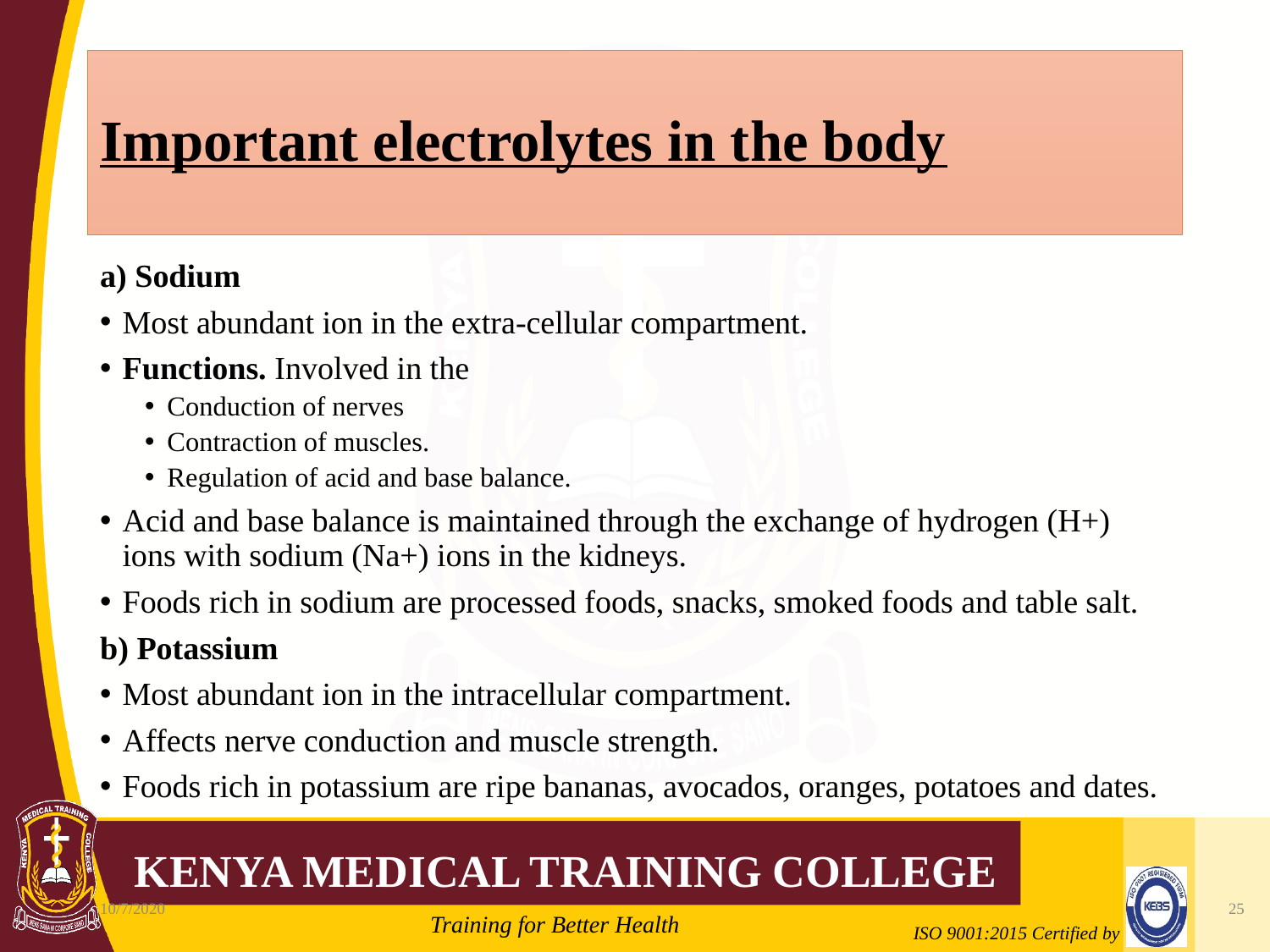

# Important electrolytes in the body
a) Sodium
Most abundant ion in the extra-cellular compartment.
Functions. Involved in the
Conduction of nerves
Contraction of muscles.
Regulation of acid and base balance.
Acid and base balance is maintained through the exchange of hydrogen (H+) ions with sodium (Na+) ions in the kidneys.
Foods rich in sodium are processed foods, snacks, smoked foods and table salt.
b) Potassium
Most abundant ion in the intracellular compartment.
Affects nerve conduction and muscle strength.
Foods rich in potassium are ripe bananas, avocados, oranges, potatoes and dates.

10/7/2020
25